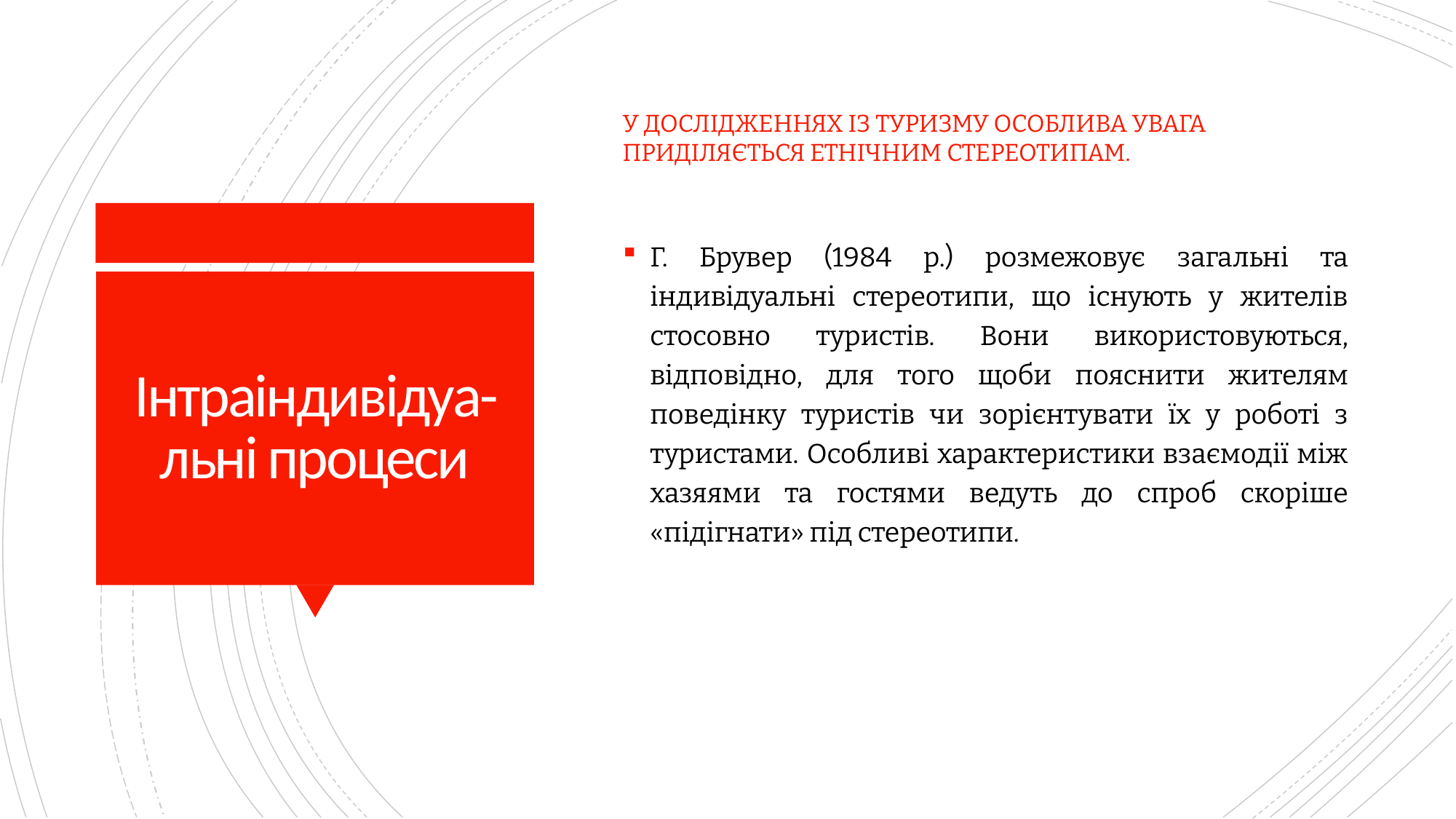

У дослідженнях із туризму особлива увага приділяється етнічним стереотипам.
Г. Брувер (1984 р.) розмежовує загальні та індивідуальні стереотипи, що існують у жителів стосовно туристів. Вони використовуються, відповідно, для того щоби пояснити жителям поведінку туристів чи зорієнтувати їх у роботі з туристами. Особливі характеристики взаємодії між хазяями та гостями ведуть до спроб скоріше «підігнати» під стереотипи.
# Інтраіндивідуа-льні процеси